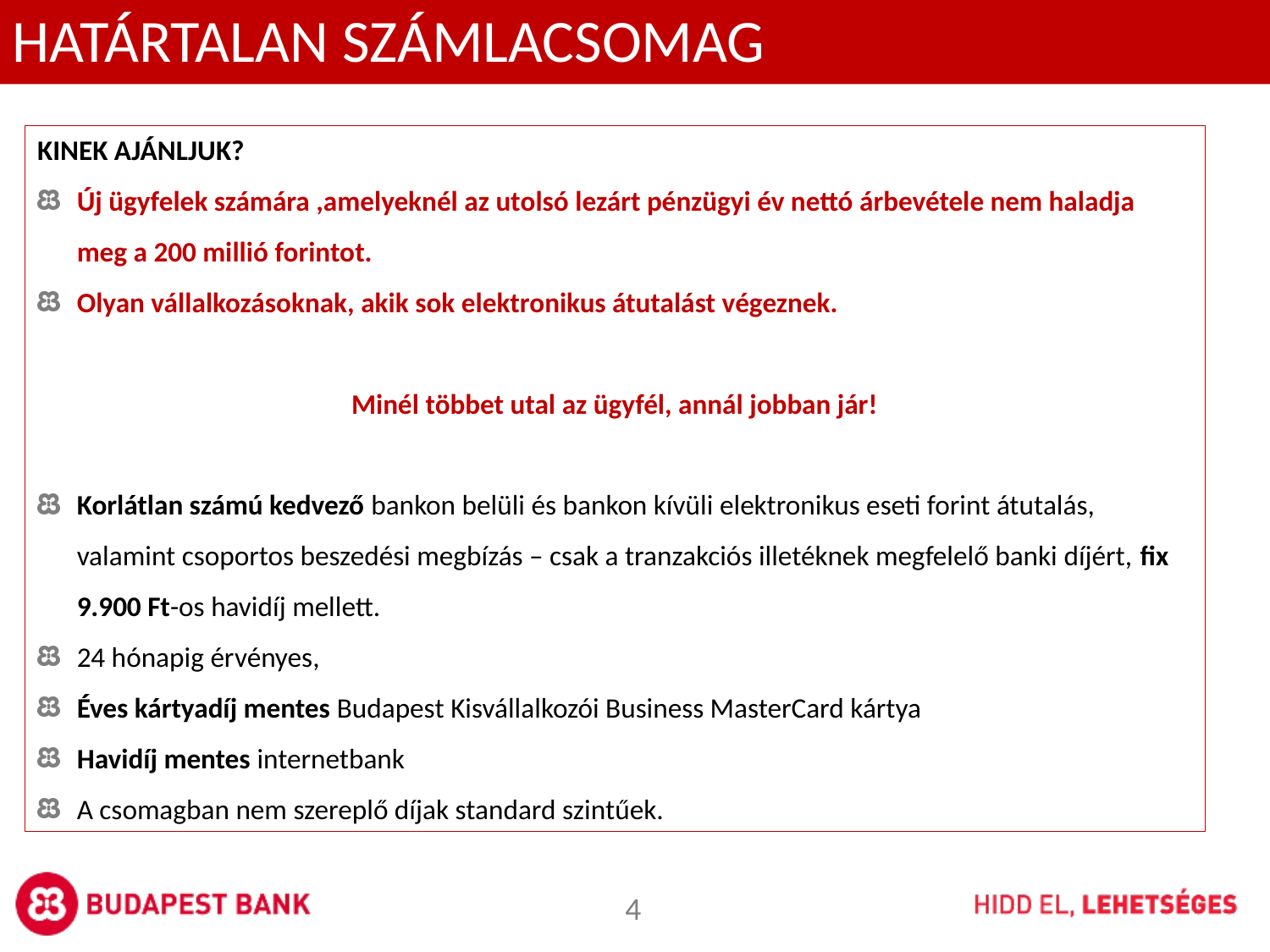

HATÁRTALAN SZÁMLACSOMAG
KINEK AJÁNLJUK?
Új ügyfelek számára ,amelyeknél az utolsó lezárt pénzügyi év nettó árbevétele nem haladja meg a 200 millió forintot.
Olyan vállalkozásoknak, akik sok elektronikus átutalást végeznek.

Minél többet utal az ügyfél, annál jobban jár!

Korlátlan számú kedvező bankon belüli és bankon kívüli elektronikus eseti forint átutalás, valamint csoportos beszedési megbízás – csak a tranzakciós illetéknek megfelelő banki díjért, fix 9.900 Ft-os havidíj mellett.
24 hónapig érvényes,
Éves kártyadíj mentes Budapest Kisvállalkozói Business MasterCard kártya
Havidíj mentes internetbank
A csomagban nem szereplő díjak standard szintűek.
4